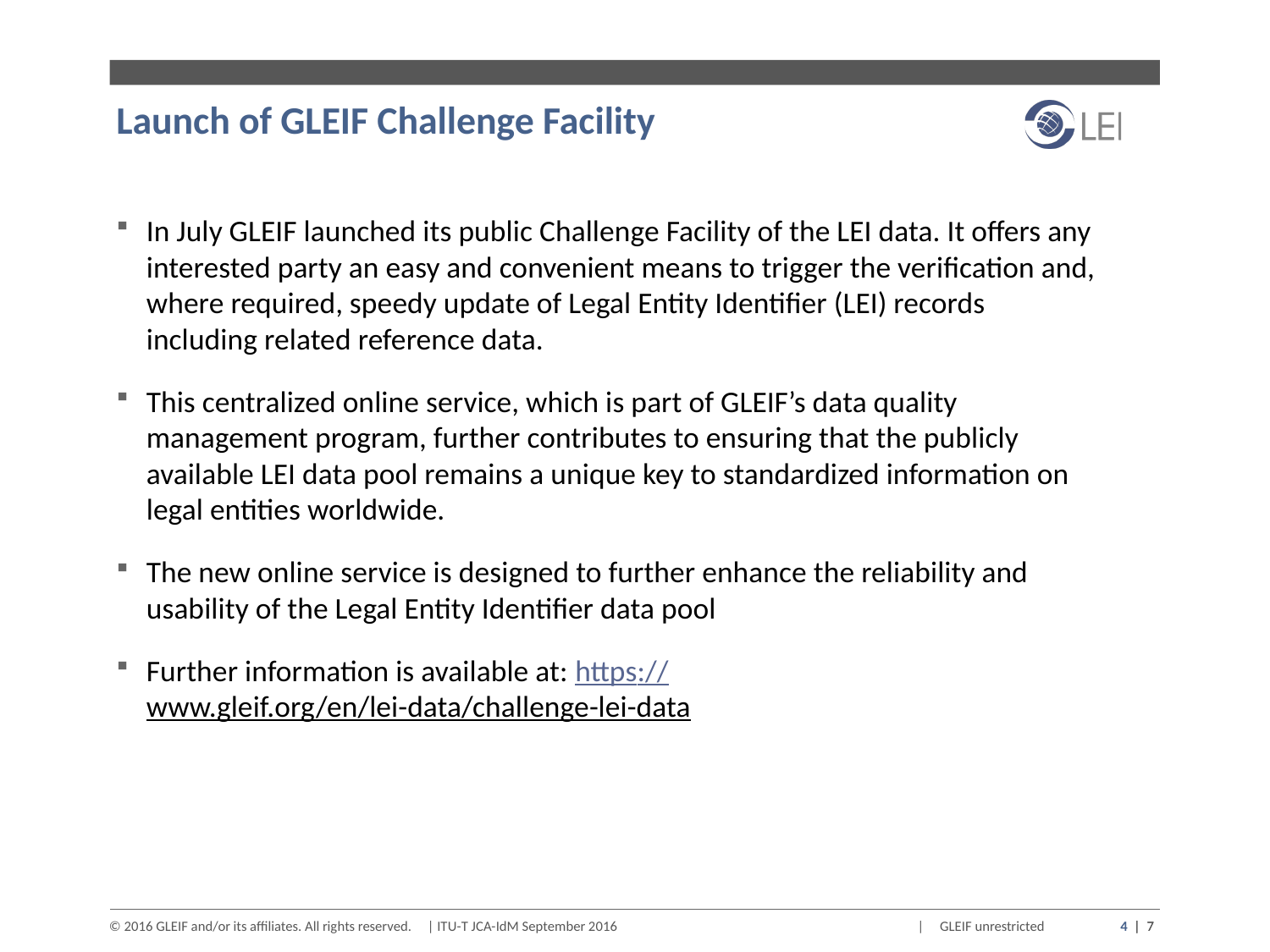

# Launch of GLEIF Challenge Facility
In July GLEIF launched its public Challenge Facility of the LEI data. It offers any interested party an easy and convenient means to trigger the verification and, where required, speedy update of Legal Entity Identifier (LEI) records including related reference data.
This centralized online service, which is part of GLEIF’s data quality management program, further contributes to ensuring that the publicly available LEI data pool remains a unique key to standardized information on legal entities worldwide.
The new online service is designed to further enhance the reliability and usability of the Legal Entity Identifier data pool
Further information is available at: https://www.gleif.org/en/lei-data/challenge-lei-data
4